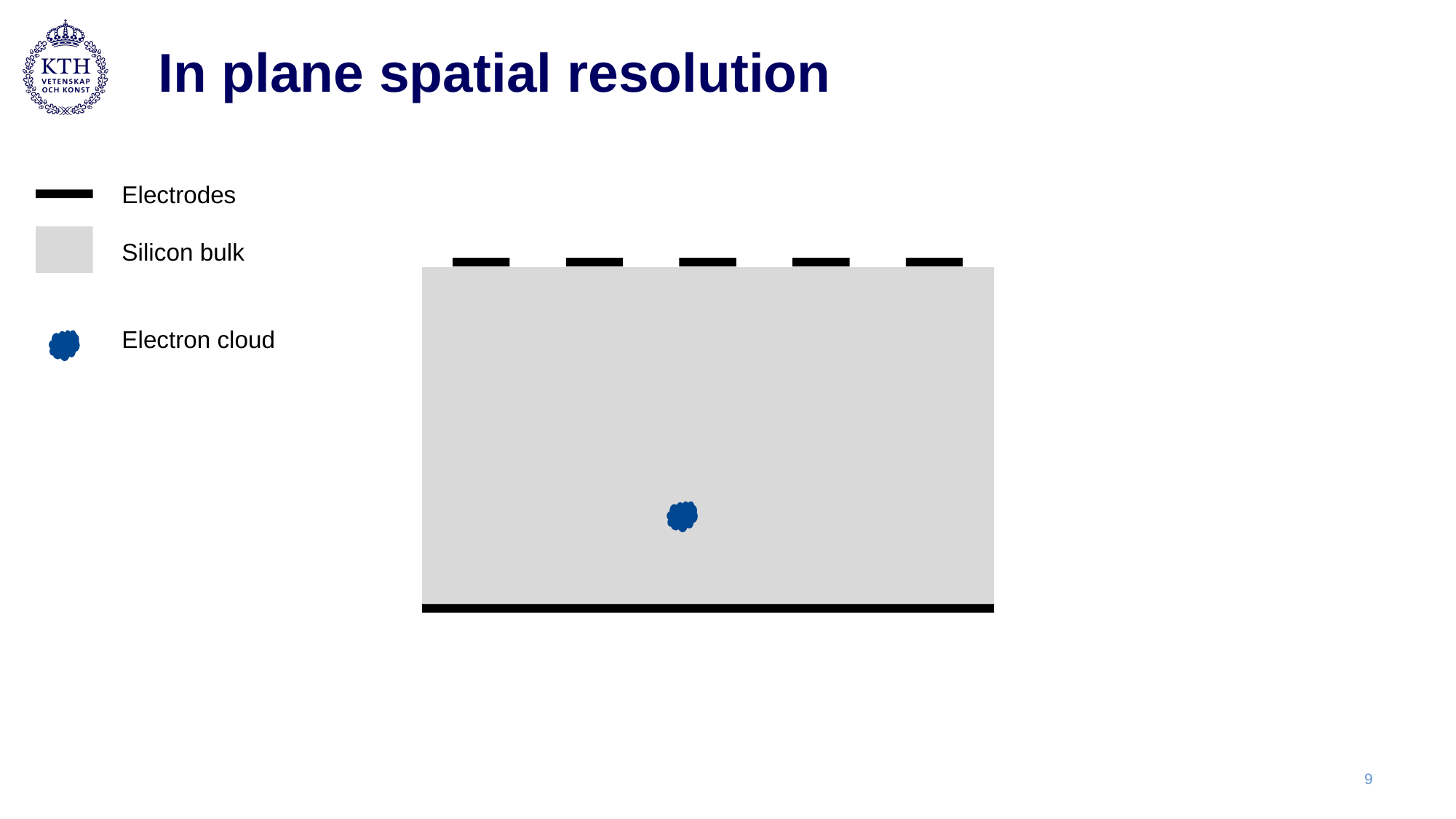

In plane spatial resolution
Electrodes

Silicon bulk

Electron cloud

9